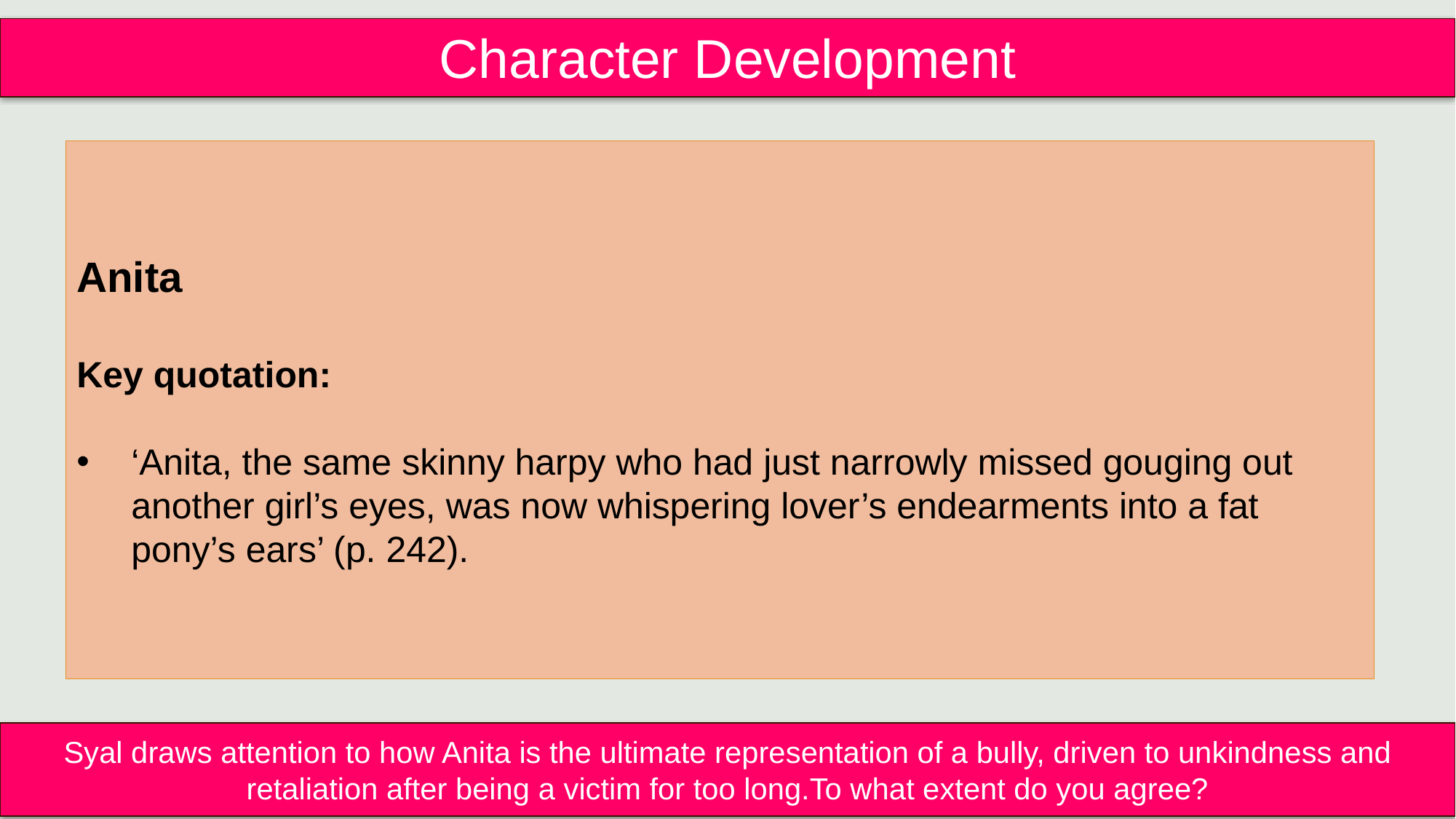

Character Development

Anita

Key quotation:

‘Anita, the same skinny harpy who had just narrowly missed gouging out another girl’s eyes, was now whispering lover’s endearments into a fat pony’s ears’ (p. 242).

Syal draws attention to how Anita is the ultimate representation of a bully, driven to unkindness and retaliation after being a victim for too long.To what extent do you agree?